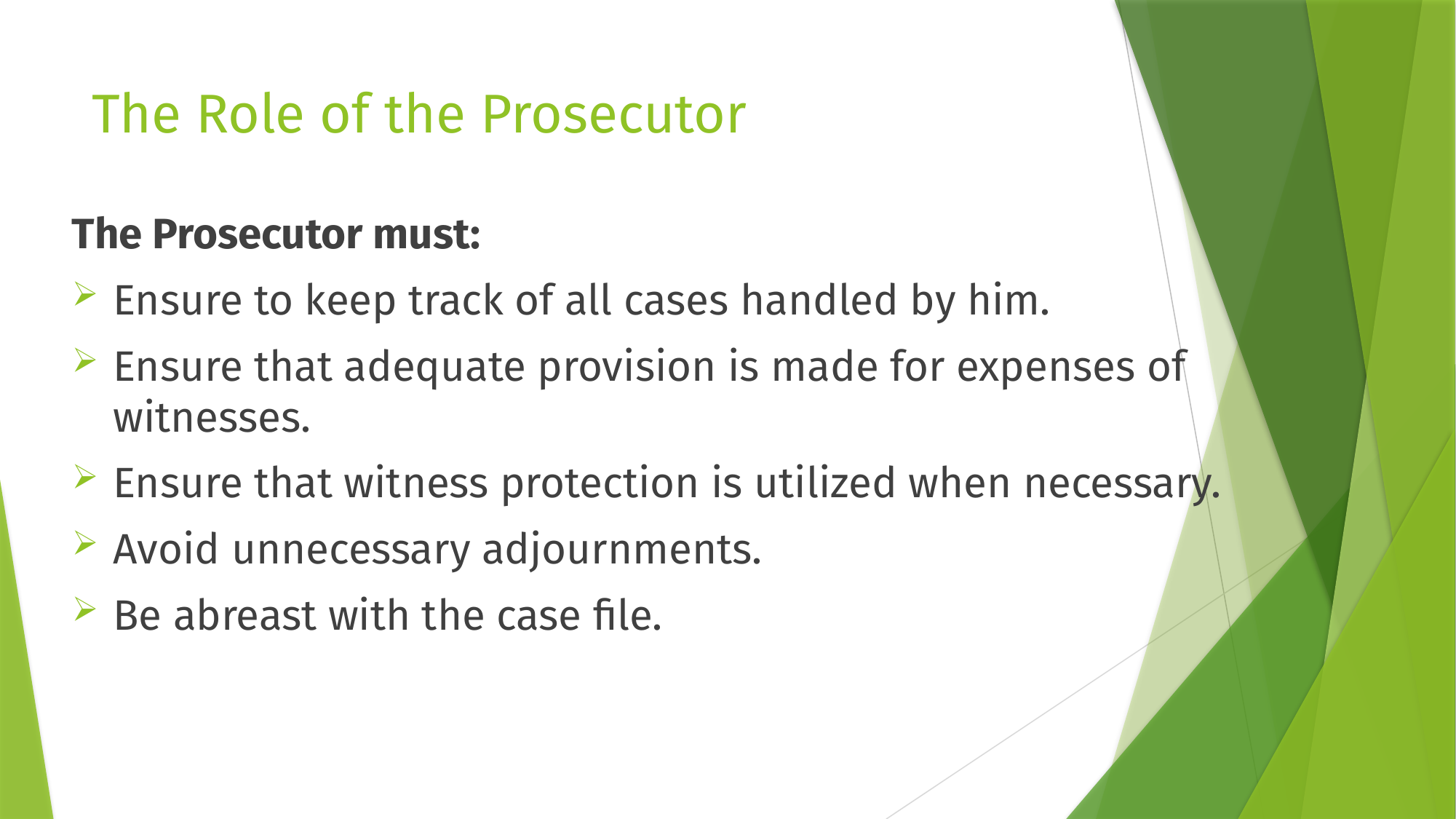

# The Role of the Prosecutor
The Prosecutor must:
Ensure to keep track of all cases handled by him.
Ensure that adequate provision is made for expenses of witnesses.
Ensure that witness protection is utilized when necessary.
Avoid unnecessary adjournments.
Be abreast with the case file.